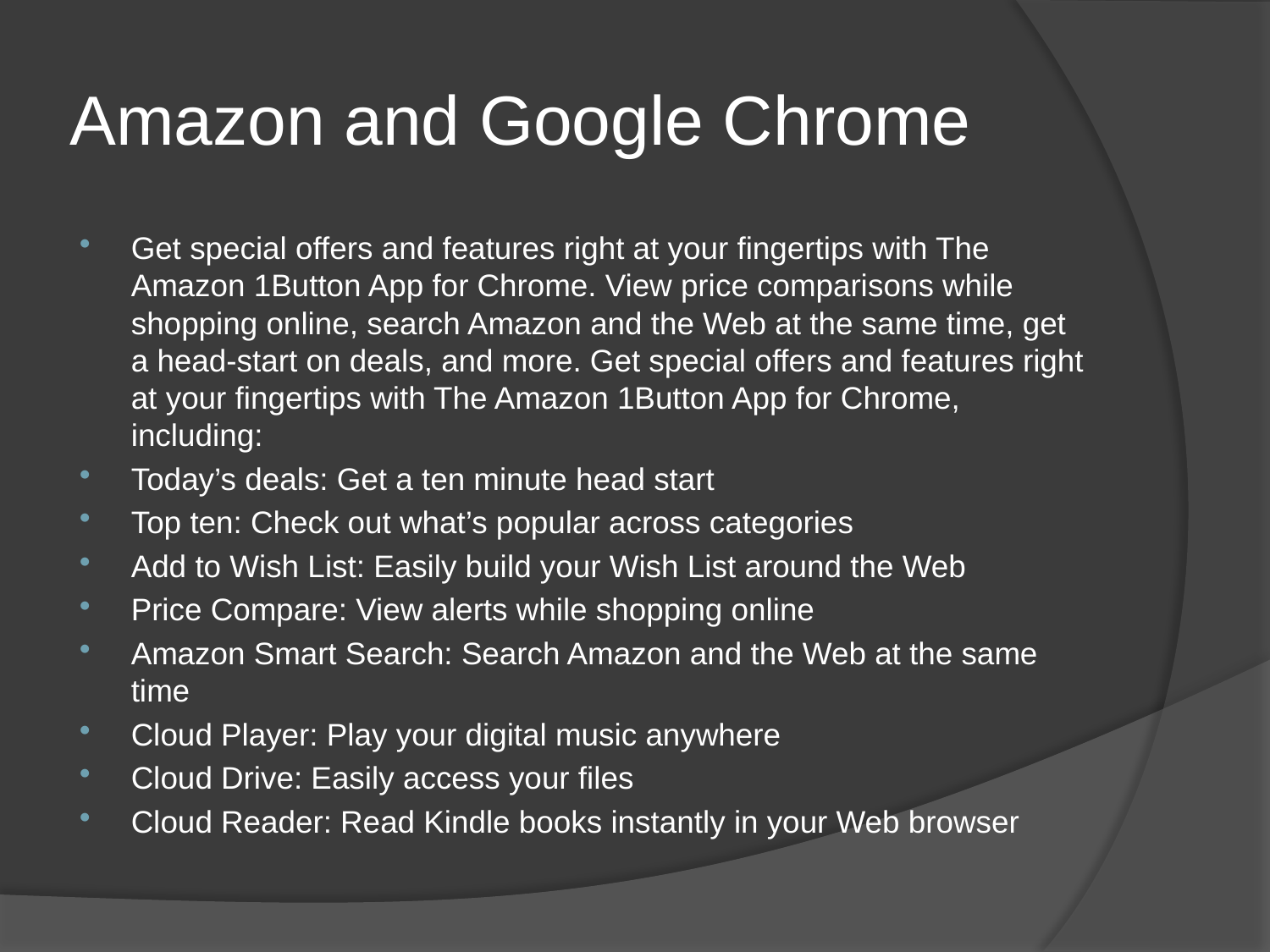

# Amazon and Google Chrome
Get special offers and features right at your fingertips with The Amazon 1Button App for Chrome. View price comparisons while shopping online, search Amazon and the Web at the same time, get a head-start on deals, and more. Get special offers and features right at your fingertips with The Amazon 1Button App for Chrome, including:
Today’s deals: Get a ten minute head start
Top ten: Check out what’s popular across categories
Add to Wish List: Easily build your Wish List around the Web
Price Compare: View alerts while shopping online
Amazon Smart Search: Search Amazon and the Web at the same time
Cloud Player: Play your digital music anywhere
Cloud Drive: Easily access your files
Cloud Reader: Read Kindle books instantly in your Web browser